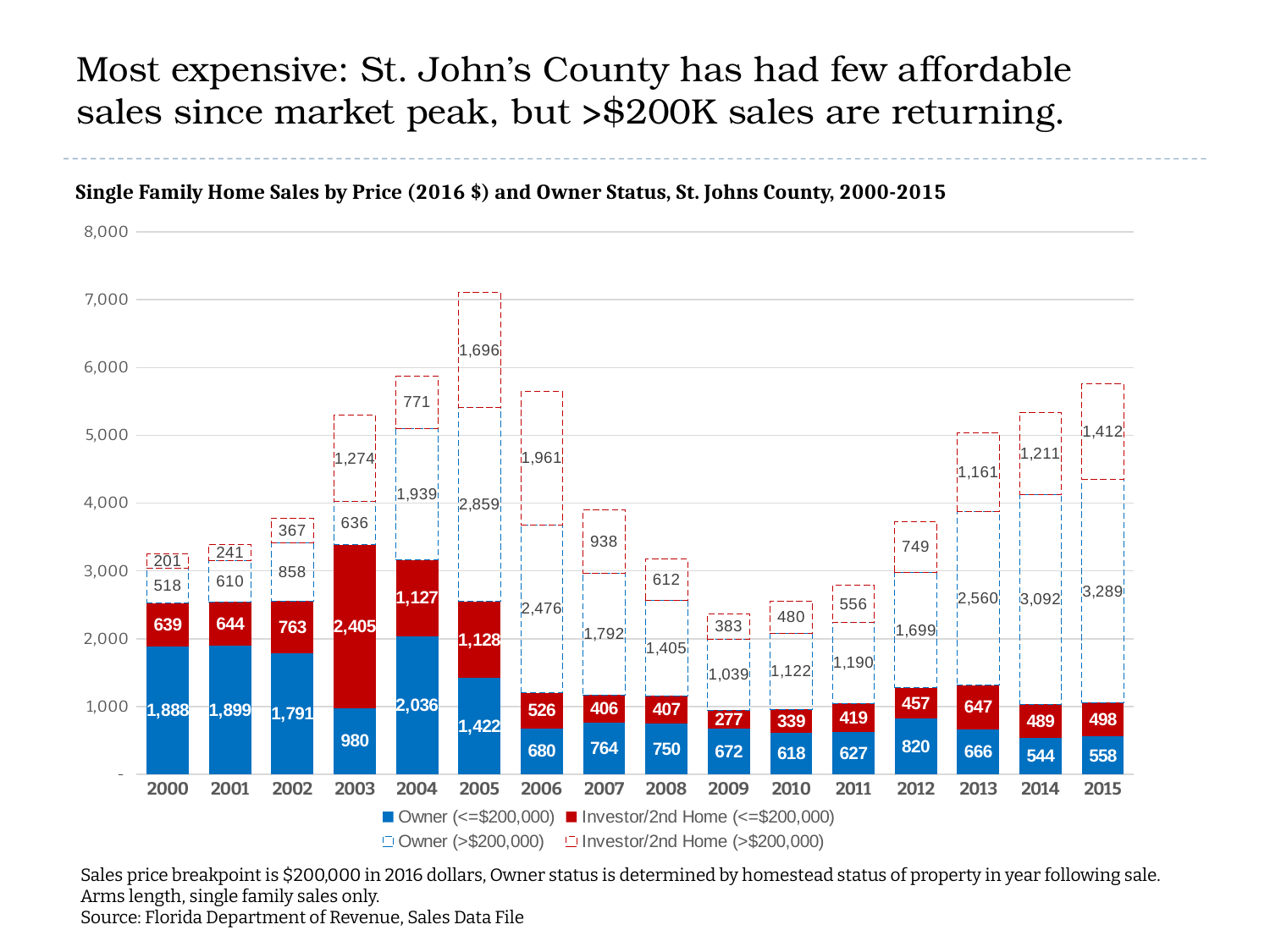

# Most expensive: St. John’s County has had few affordable sales since market peak, but >$200K sales are returning.
Single Family Home Sales by Price (2016 $) and Owner Status, St. Johns County, 2000-2015

### Chart

| Category | Owner (<=$200,000) | Investor/2nd Home (<=$200,000) | Owner (>$200,000) | Investor/2nd Home (>$200,000) |
|---|---|---|---|---|
| 2000 | 1888.0 | 639.0 | 518.0 | 201.0 |
| 2001 | 1899.0 | 644.0 | 610.0 | 241.0 |
| 2002 | 1791.0 | 763.0 | 858.0 | 367.0 |
| 2003 | 980.0 | 2405.0 | 636.0 | 1274.0 |
| 2004 | 2036.0 | 1127.0 | 1939.0 | 771.0 |
| 2005 | 1422.0 | 1128.0 | 2859.0 | 1696.0 |
| 2006 | 680.0 | 526.0 | 2476.0 | 1961.0 |
| 2007 | 764.0 | 406.0 | 1792.0 | 938.0 |
| 2008 | 750.0 | 407.0 | 1405.0 | 612.0 |
| 2009 | 672.0 | 277.0 | 1039.0 | 383.0 |
| 2010 | 618.0 | 339.0 | 1122.0 | 480.0 |
| 2011 | 627.0 | 419.0 | 1190.0 | 556.0 |
| 2012 | 820.0 | 457.0 | 1699.0 | 749.0 |
| 2013 | 666.0 | 647.0 | 2560.0 | 1161.0 |
| 2014 | 544.0 | 489.0 | 3092.0 | 1211.0 |
| 2015 | 558.0 | 498.0 | 3289.0 | 1412.0 |
Sales price breakpoint is $200,000 in 2016 dollars, Owner status is determined by homestead status of property in year following sale. Arms length, single family sales only.
Source: Florida Department of Revenue, Sales Data File